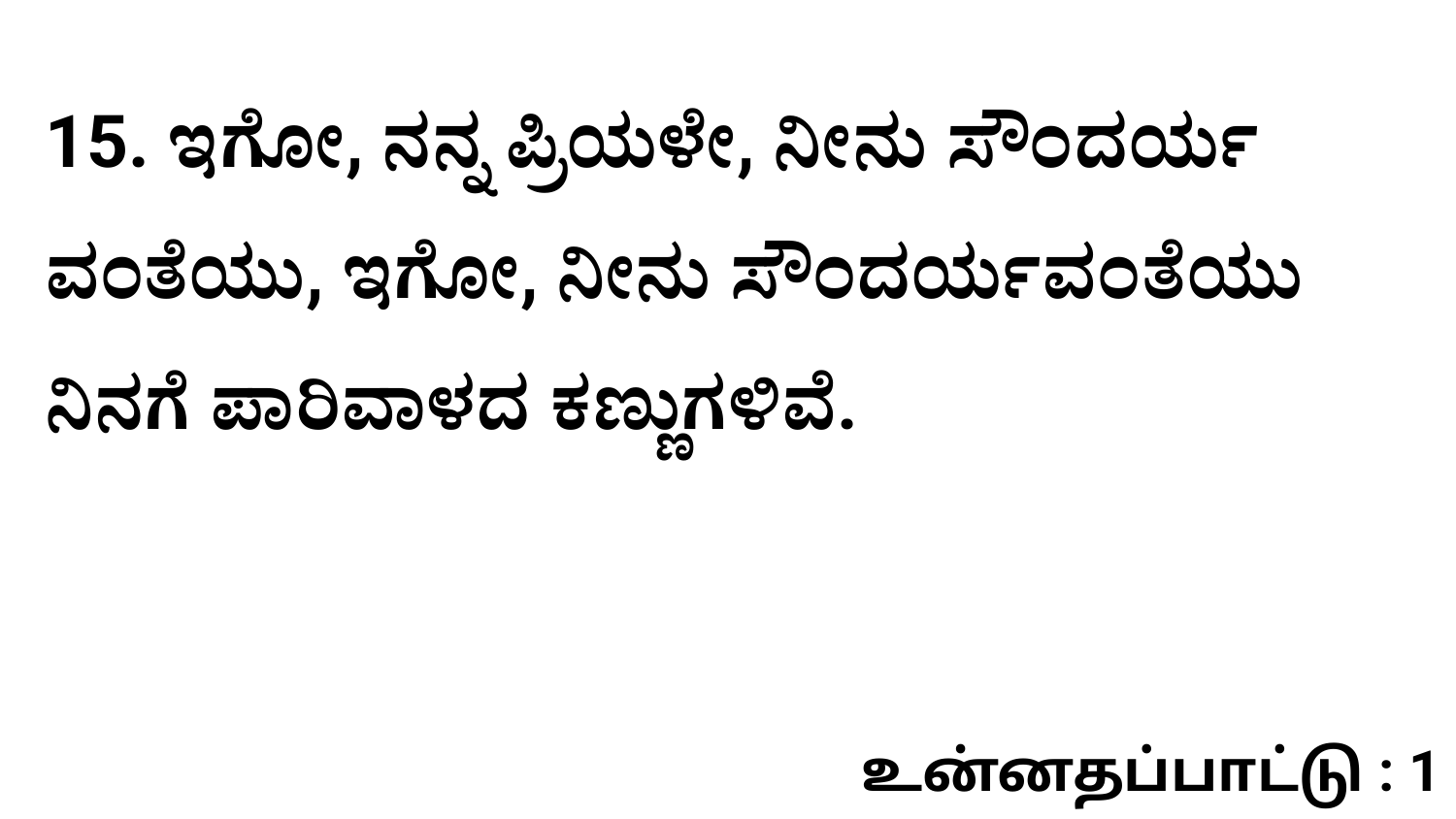

15. ಇಗೋ, ನನ್ನ ಪ್ರಿಯಳೇ, ನೀನು ಸೌಂದರ್ಯ ವಂತೆಯು, ಇಗೋ, ನೀನು ಸೌಂದರ್ಯವಂತೆಯು ನಿನಗೆ ಪಾರಿವಾಳದ ಕಣ್ಣುಗಳಿವೆ.
உன்னதப்பாட்டு : 1